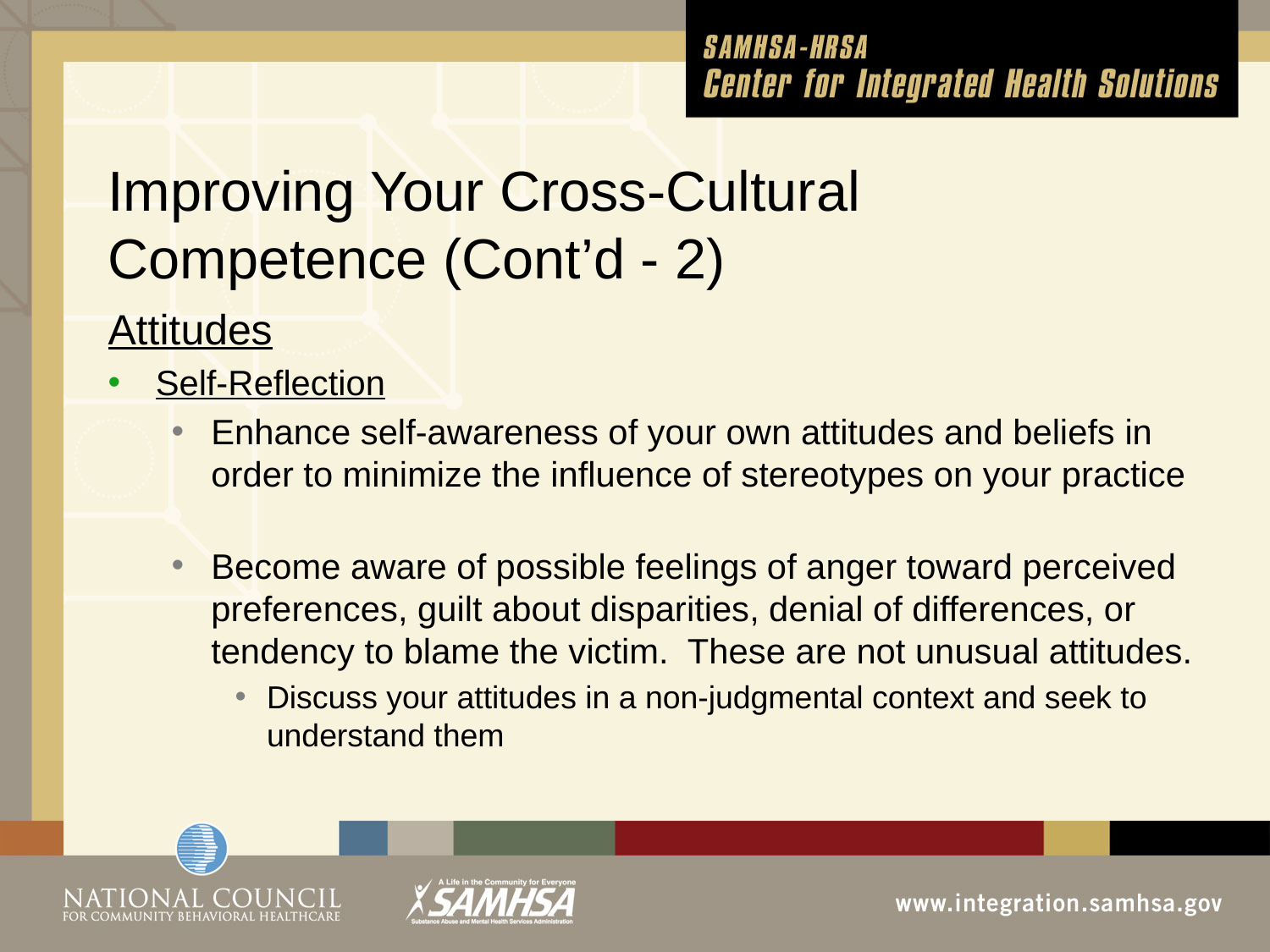

# Improving Your Cross-Cultural Competence (Cont’d - 2)
Attitudes
Self-Reflection
Enhance self-awareness of your own attitudes and beliefs in order to minimize the influence of stereotypes on your practice
Become aware of possible feelings of anger toward perceived preferences, guilt about disparities, denial of differences, or tendency to blame the victim.  These are not unusual attitudes.
Discuss your attitudes in a non-judgmental context and seek to understand them